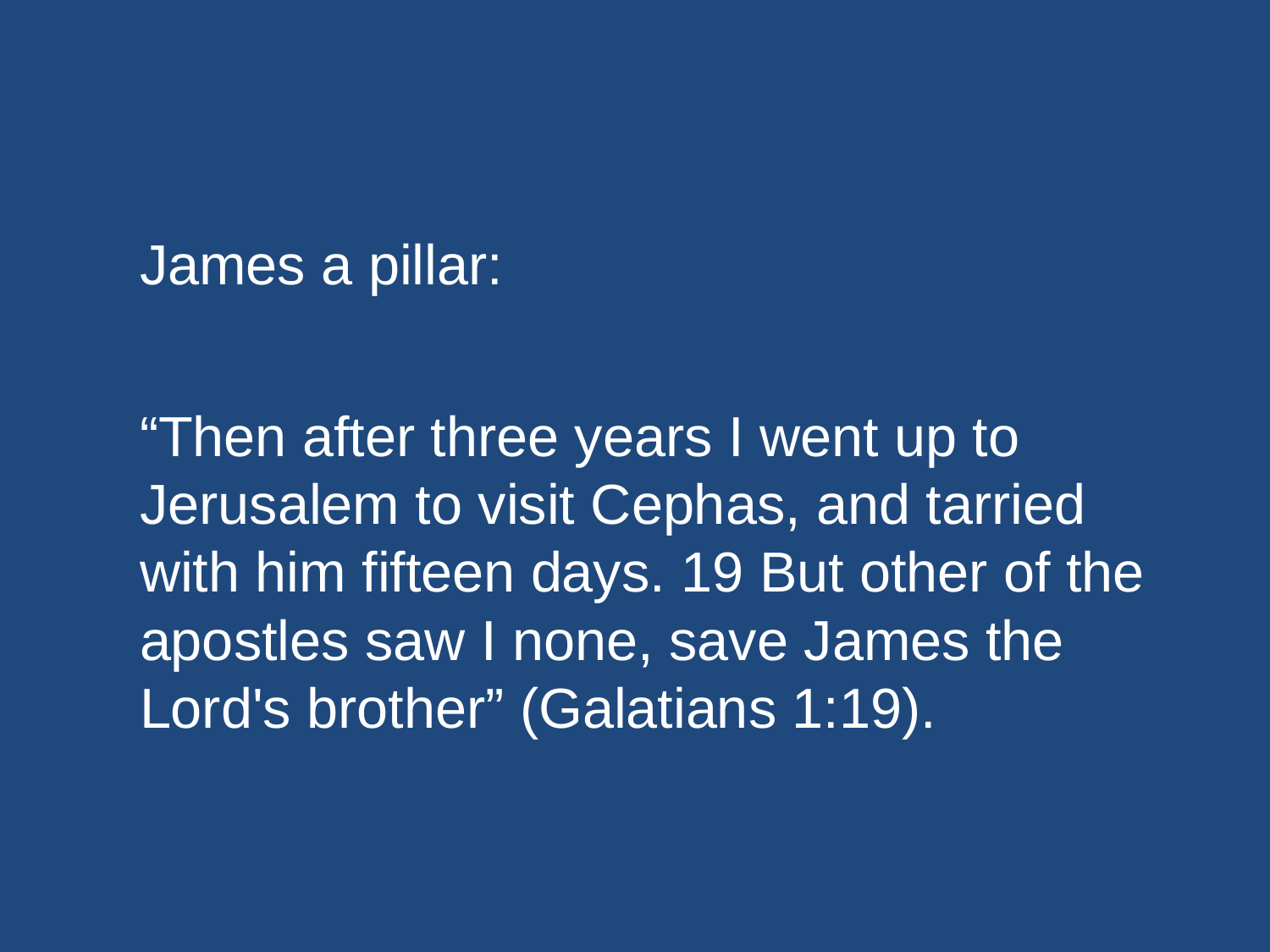

#
James a pillar:

“Then after three years I went up to Jerusalem to visit Cephas, and tarried with him fifteen days. 19 But other of the apostles saw I none, save James the Lord's brother” (Galatians 1:19).